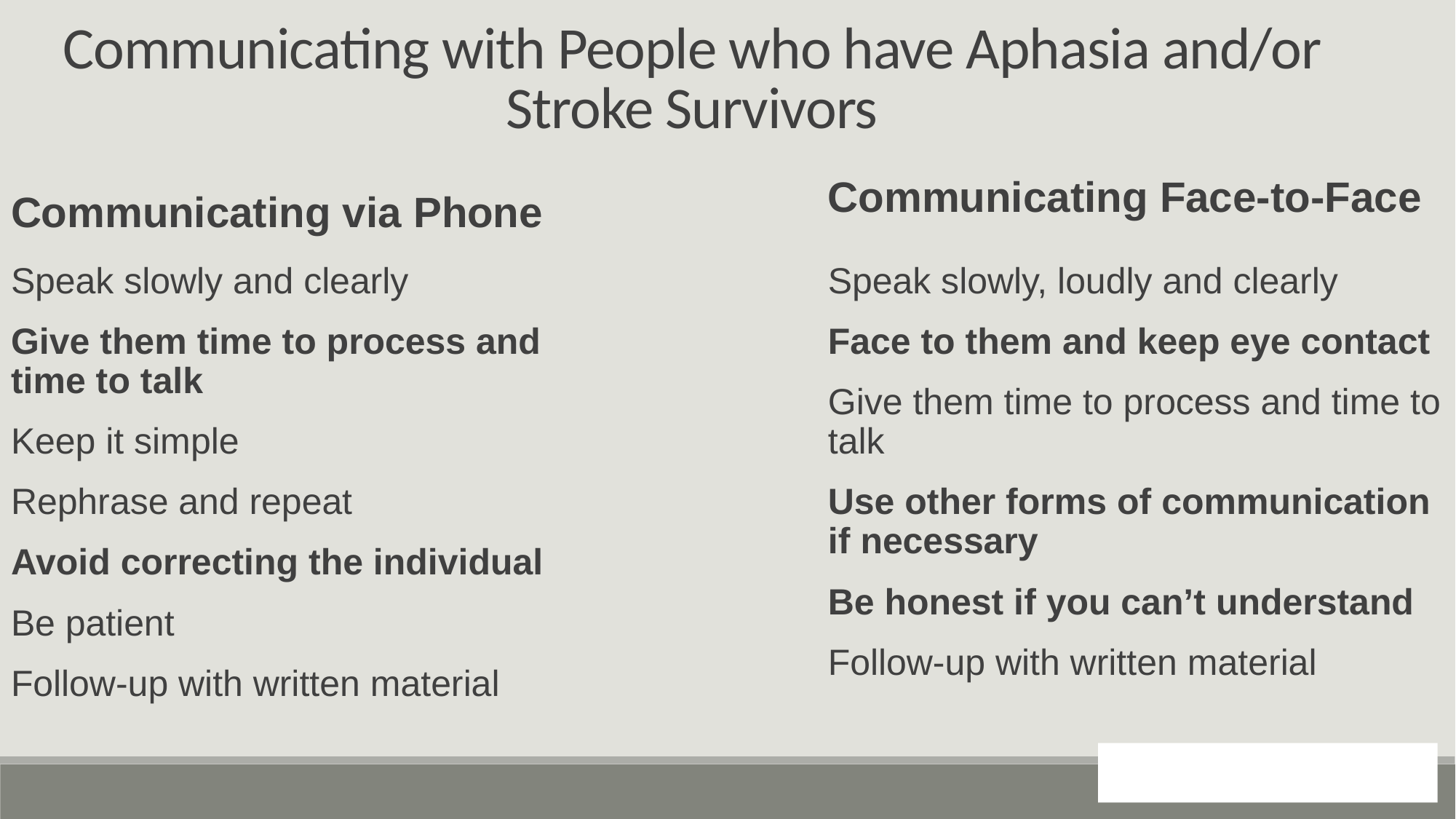

Communicating with People who have Aphasia and/or Stroke Survivors
Communicating Face-to-Face
Communicating via Phone
Speak slowly and clearly
Give them time to process and time to talk
Keep it simple
Rephrase and repeat
Avoid correcting the individual
Be patient
Follow-up with written material
Speak slowly, loudly and clearly
Face to them and keep eye contact
Give them time to process and time to talk
Use other forms of communication if necessary
Be honest if you can’t understand
Follow-up with written material
13